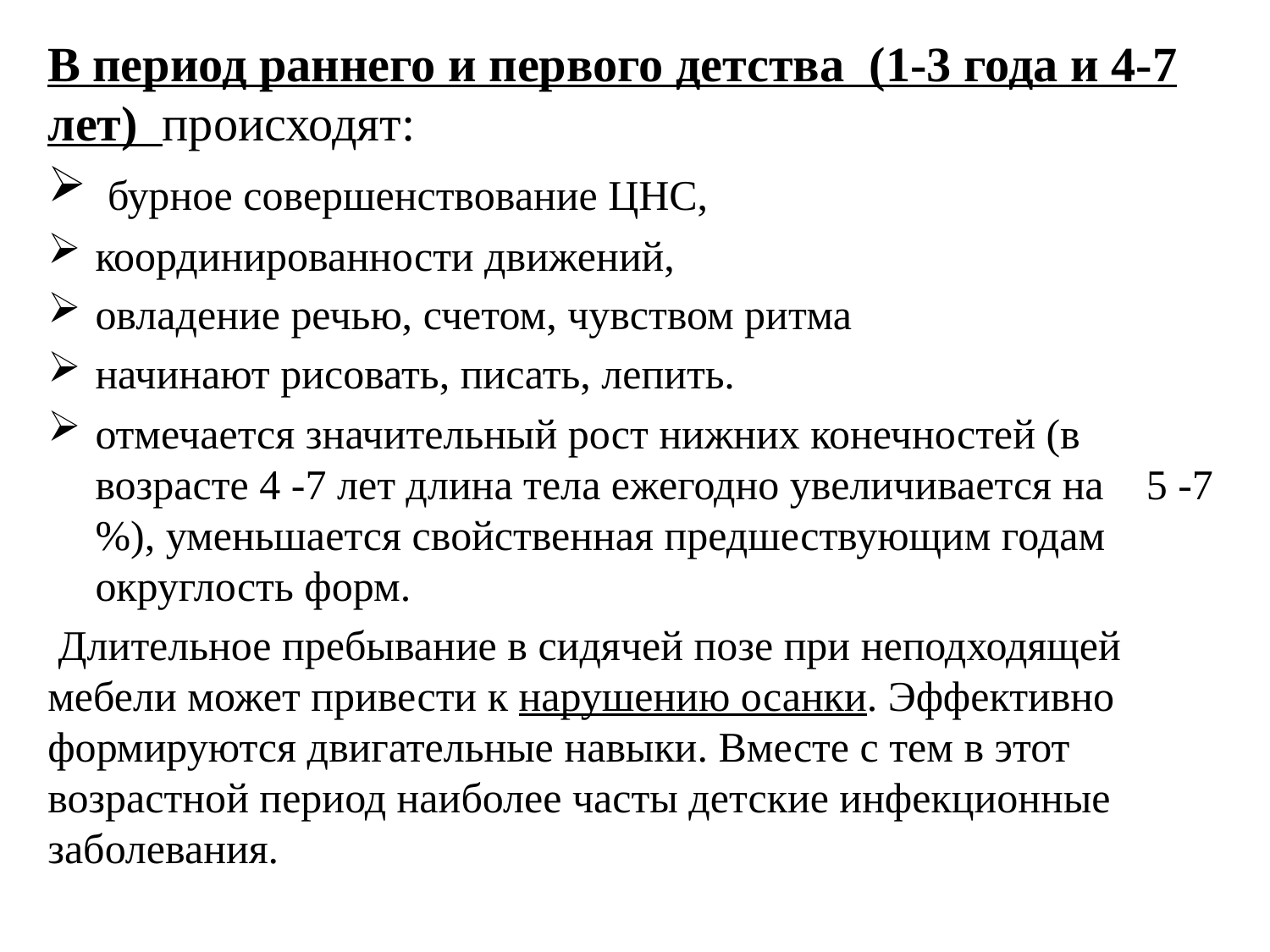

В период раннего и первого детства  (1-3 года и 4-7 лет)  происходят:
 бурное совершенствование ЦНС,
координированности движений,
овладение речью, счетом, чувством ритма
начинают рисовать, писать, лепить.
отмечается значительный рост нижних конечностей (в возрасте 4 -7 лет длина тела ежегодно увеличивается на    5 -7 %), уменьшается свойственная предшествующим годам округлость форм.
 Длительное пребывание в сидячей позе при неподходящей мебели может привести к нарушению осанки. Эффективно формируются двигательные навыки. Вместе с тем в этот возрастной период наиболее часты детские инфекционные заболевания.